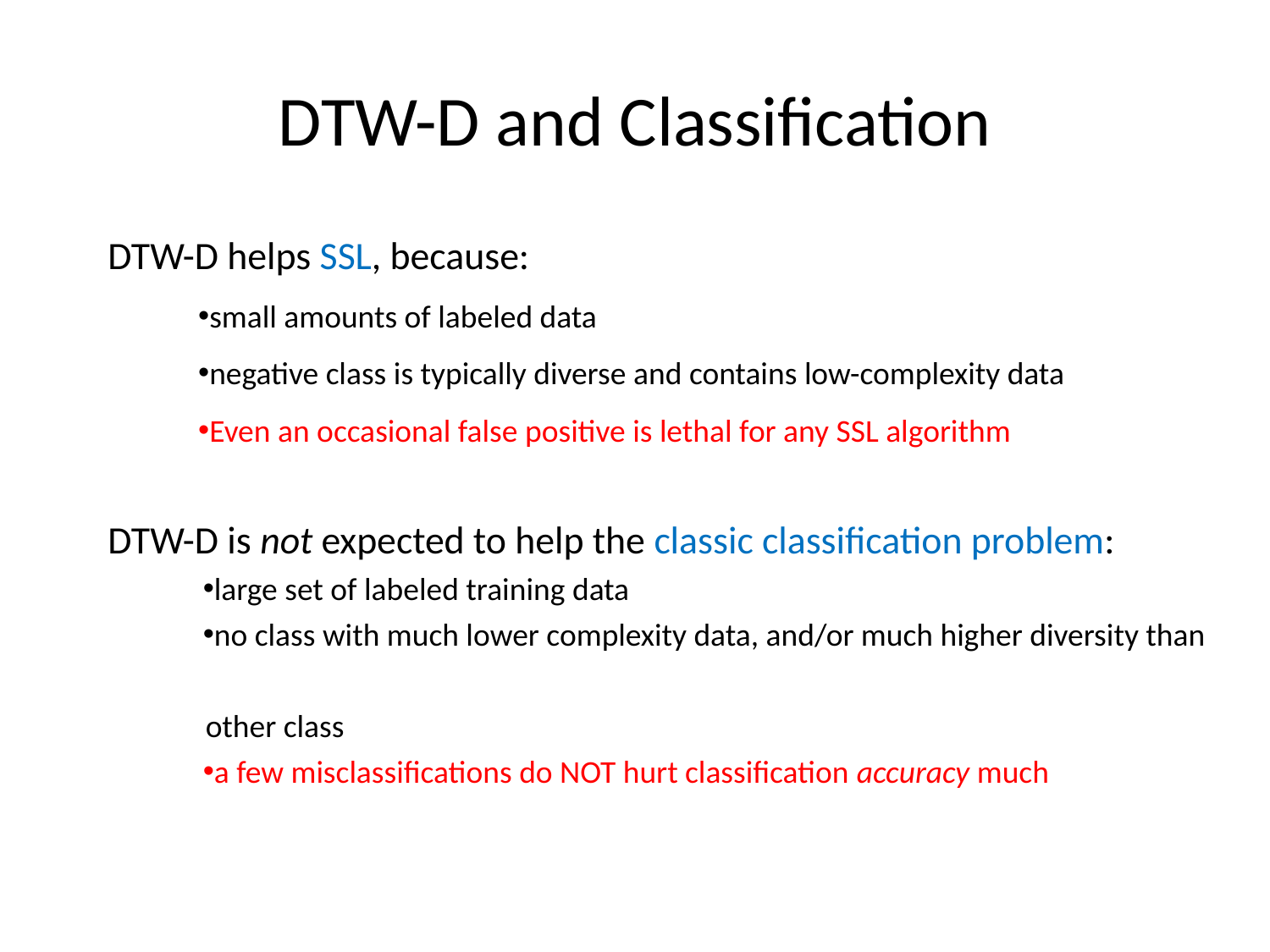

# DTW-D and Classification
DTW-D helps SSL, because:
small amounts of labeled data
negative class is typically diverse and contains low-complexity data
Even an occasional false positive is lethal for any SSL algorithm

DTW-D is not expected to help the classic classification problem:
large set of labeled training data
no class with much lower complexity data, and/or much higher diversity than
       other class
a few misclassifications do NOT hurt classification accuracy much